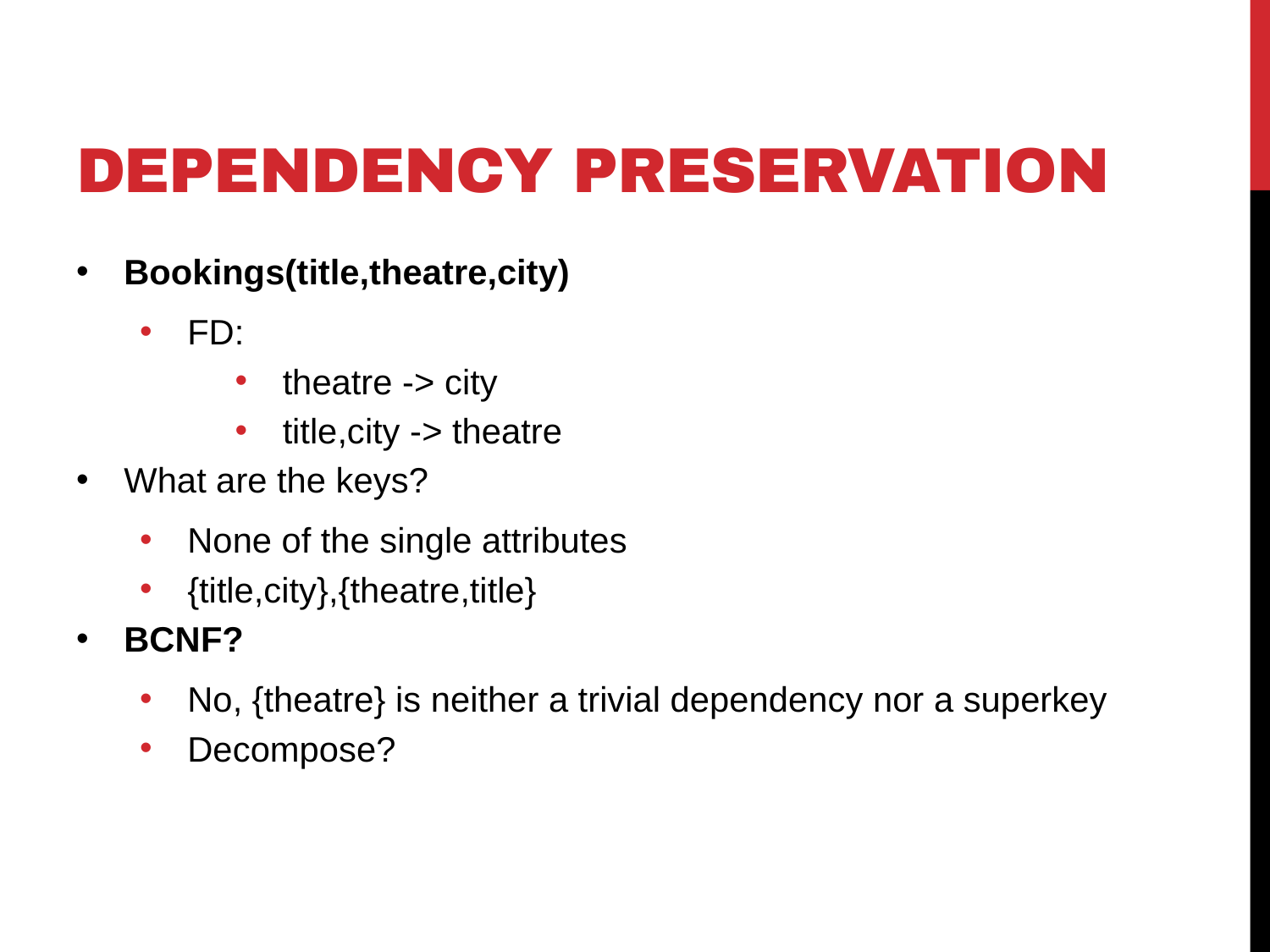

# Dependency Preservation
Bookings(title,theatre,city)
FD:
theatre -> city
title,city -> theatre
What are the keys?
None of the single attributes
{title,city},{theatre,title}
BCNF?
No, {theatre} is neither a trivial dependency nor a superkey
Decompose?